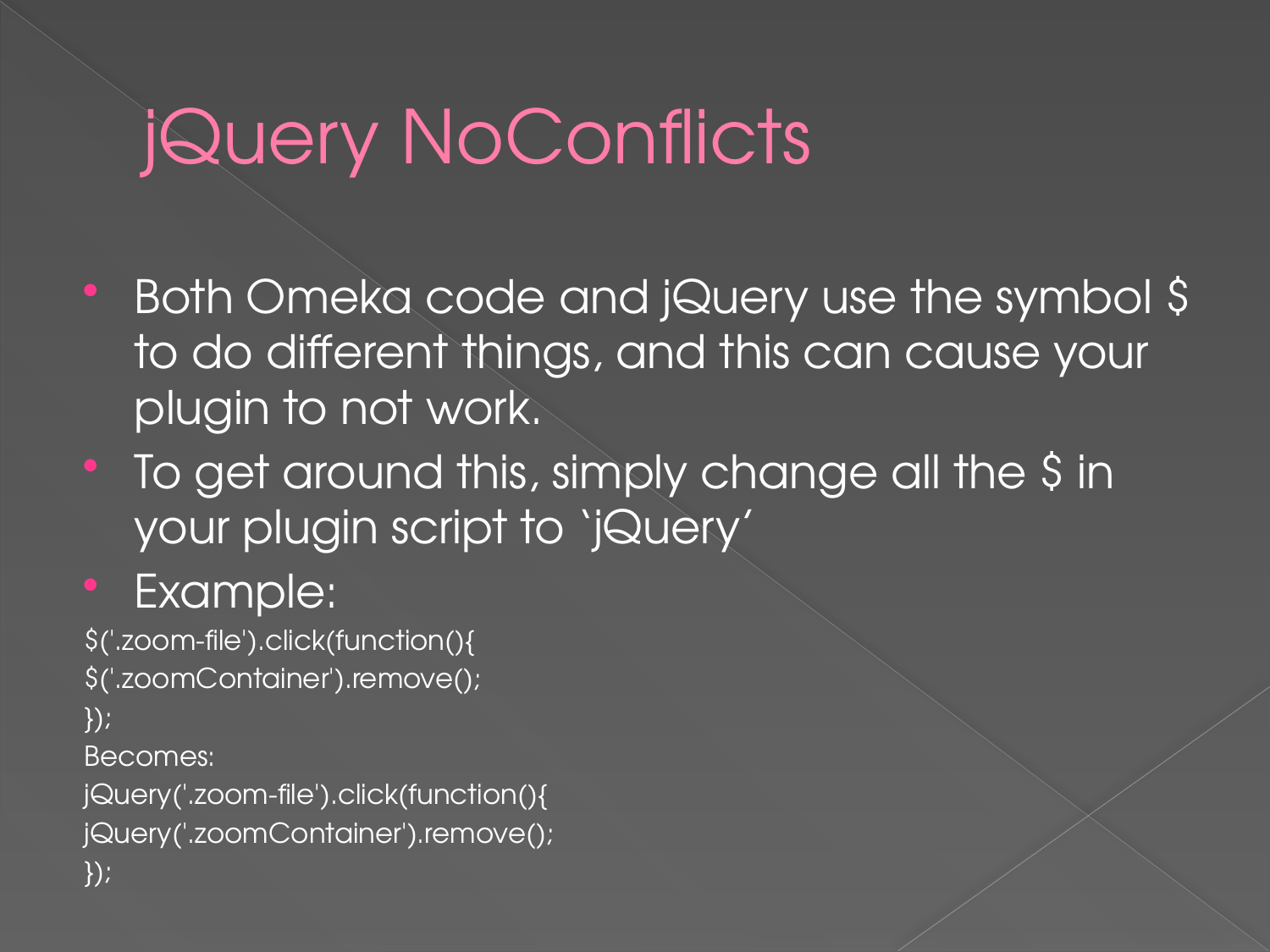

# jQuery NoConflicts
Both Omeka code and jQuery use the symbol $ to do different things, and this can cause your plugin to not work.
To get around this, simply change all the $ in your plugin script to ‘jQuery’
Example:
	$('.zoom-file').click(function(){
		$('.zoomContainer').remove();
	});
Becomes:
	jQuery('.zoom-file').click(function(){
		jQuery('.zoomContainer').remove();
	});